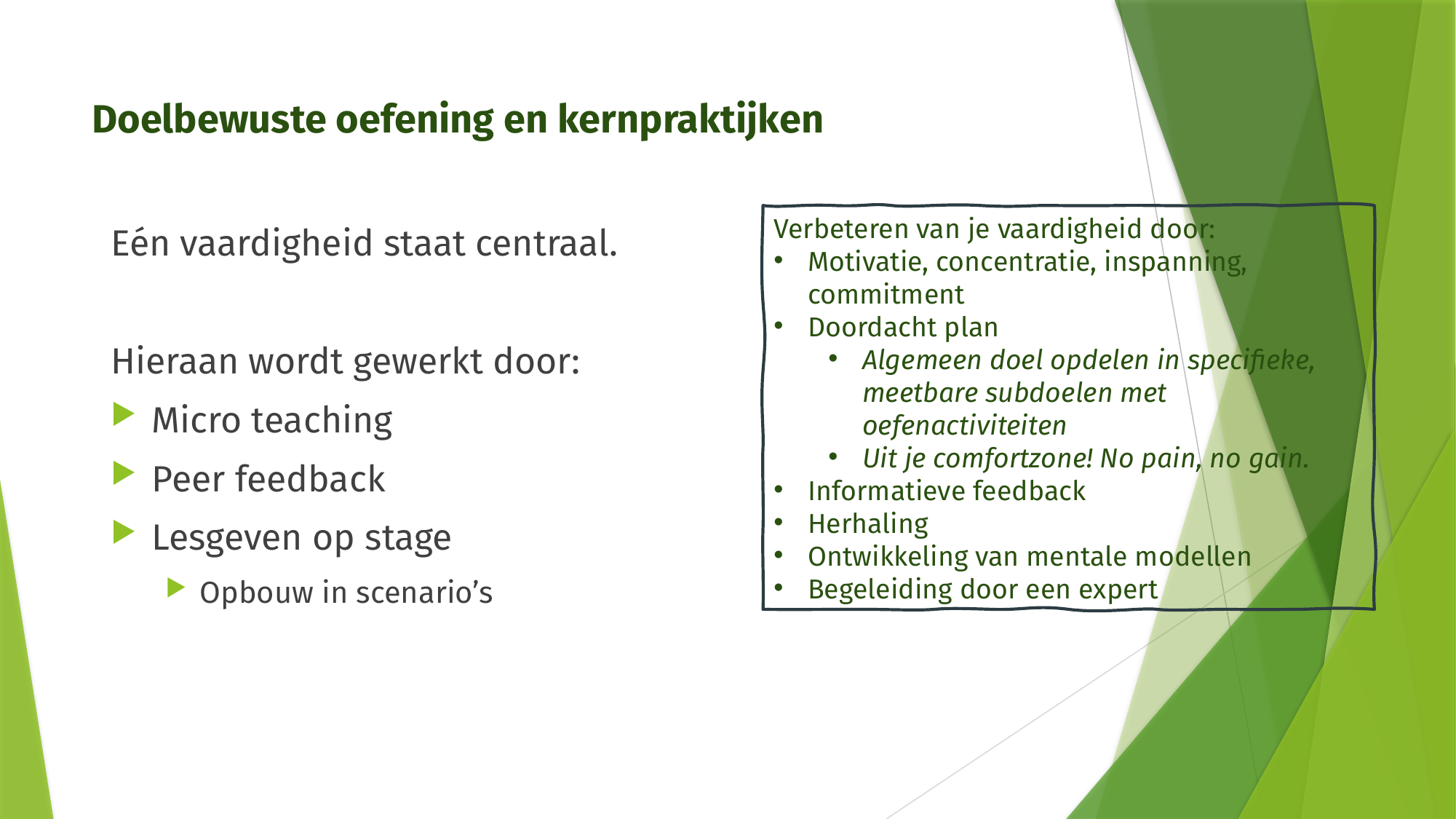

# Doelbewuste oefening en kernpraktijken
Verbeteren van je vaardigheid door:
Motivatie, concentratie, inspanning, commitment
Doordacht plan
Algemeen doel opdelen in specifieke, meetbare subdoelen met oefenactiviteiten
Uit je comfortzone! No pain, no gain.
Informatieve feedback
Herhaling
Ontwikkeling van mentale modellen
Begeleiding door een expert
Eén vaardigheid staat centraal.

Hieraan wordt gewerkt door:
Micro teaching
Peer feedback
Lesgeven op stage
Opbouw in scenario’s